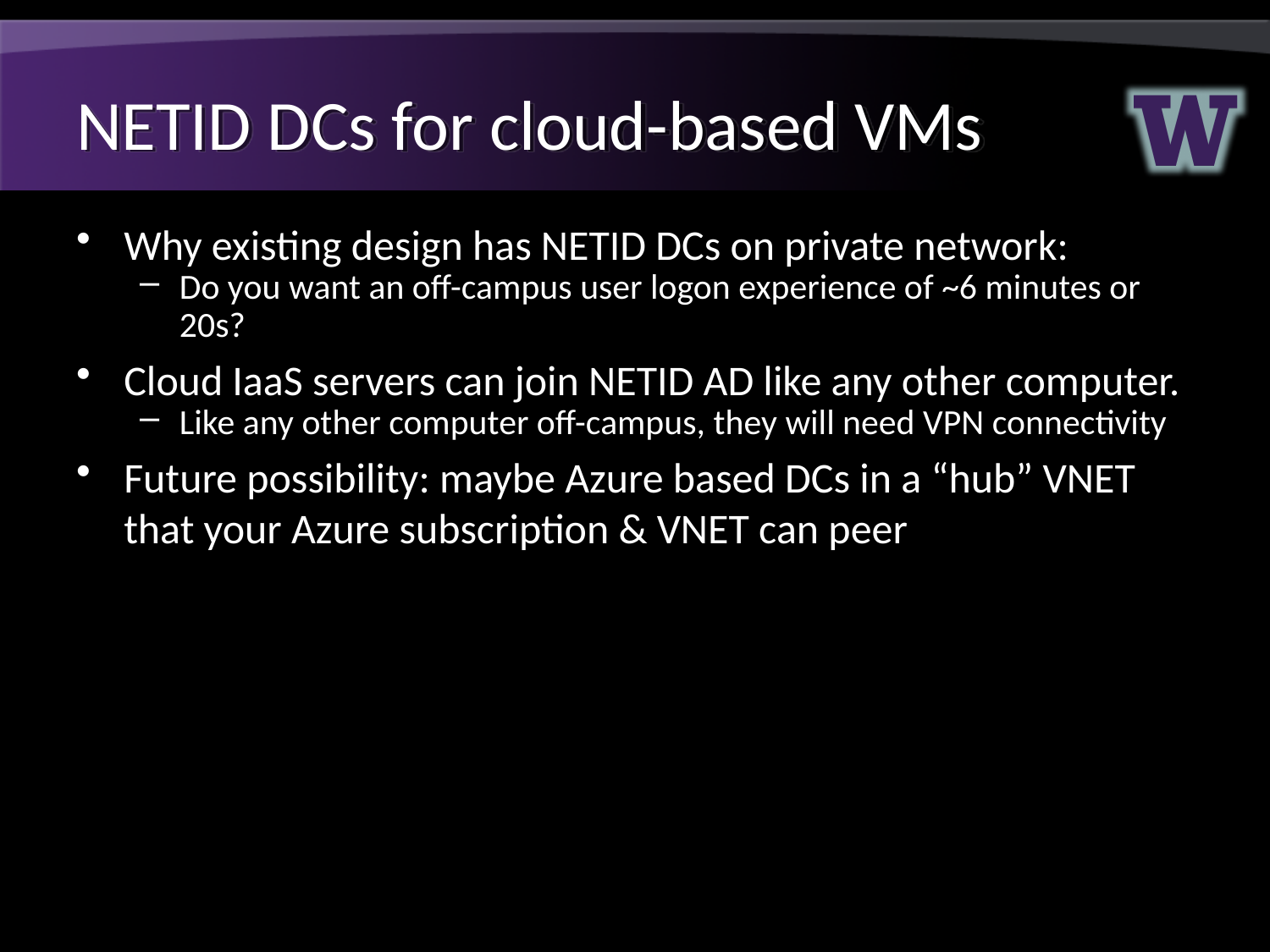

# NETID DCs for cloud-based VMs
Why existing design has NETID DCs on private network:
Do you want an off-campus user logon experience of ~6 minutes or 20s?
Cloud IaaS servers can join NETID AD like any other computer.
Like any other computer off-campus, they will need VPN connectivity
Future possibility: maybe Azure based DCs in a “hub” VNET that your Azure subscription & VNET can peer